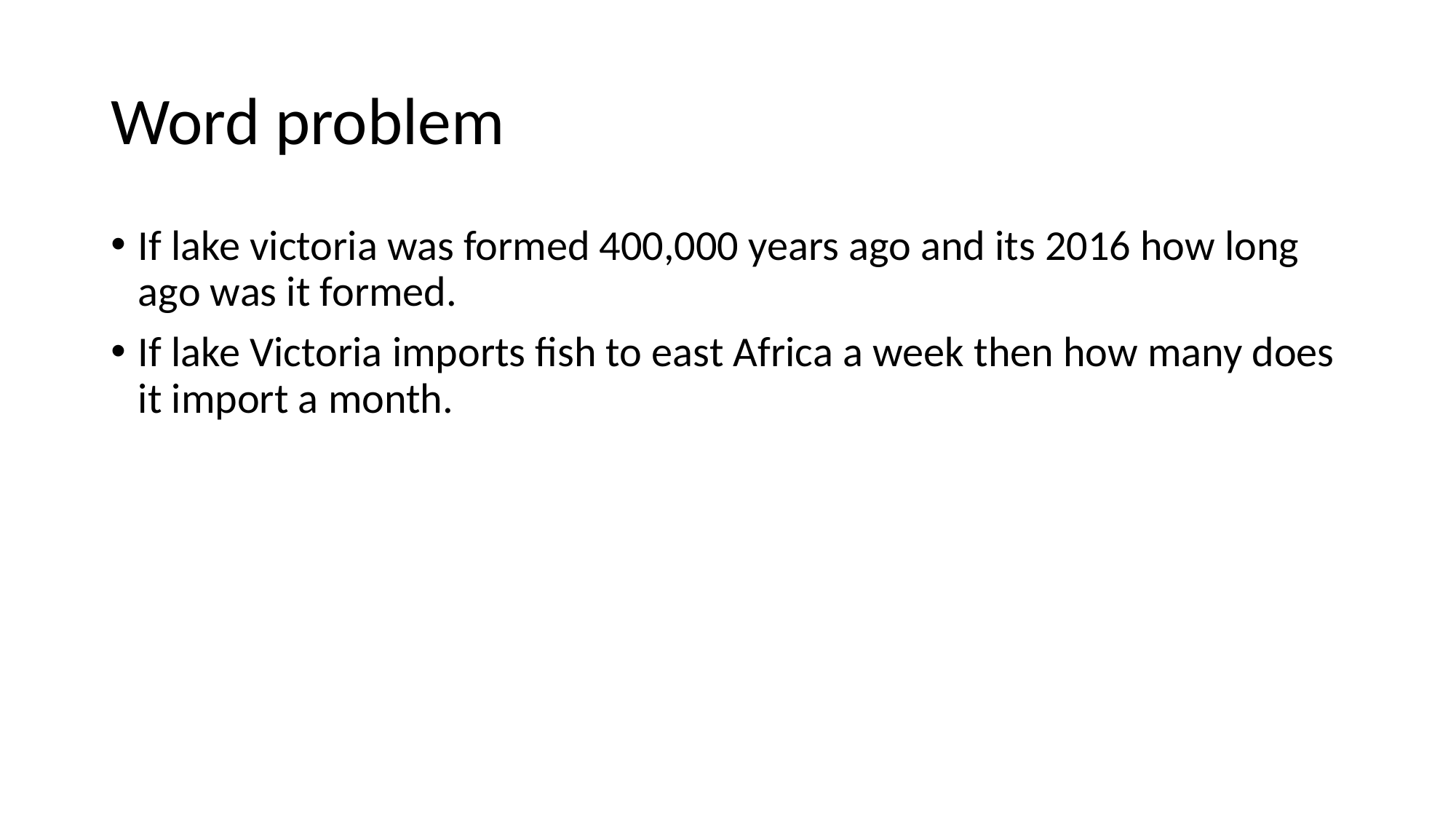

# Word problem
If lake victoria was formed 400,000 years ago and its 2016 how long ago was it formed.
If lake Victoria imports fish to east Africa a week then how many does it import a month.